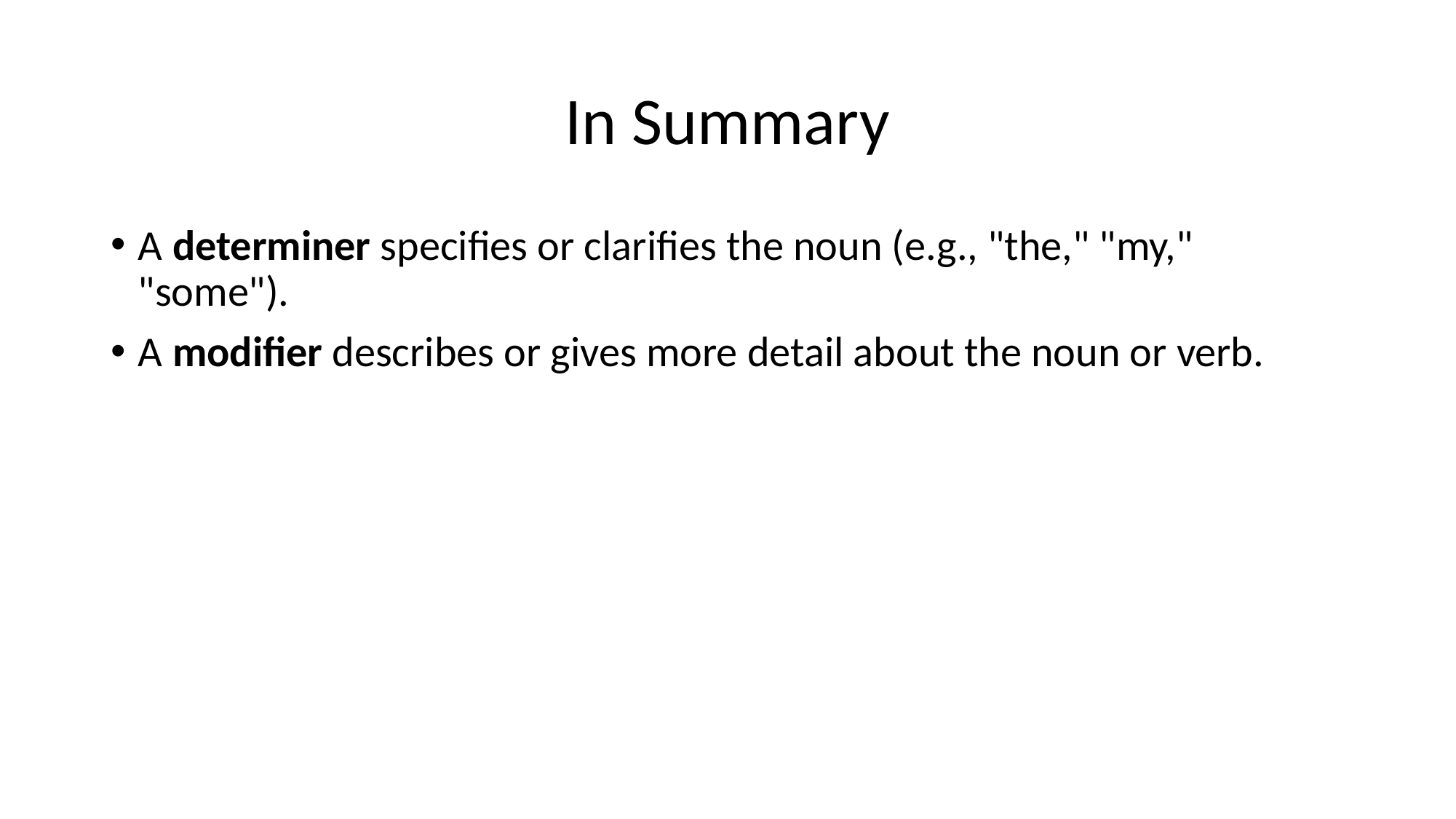

# In Summary
A determiner specifies or clarifies the noun (e.g., "the," "my," "some").
A modifier describes or gives more detail about the noun or verb.